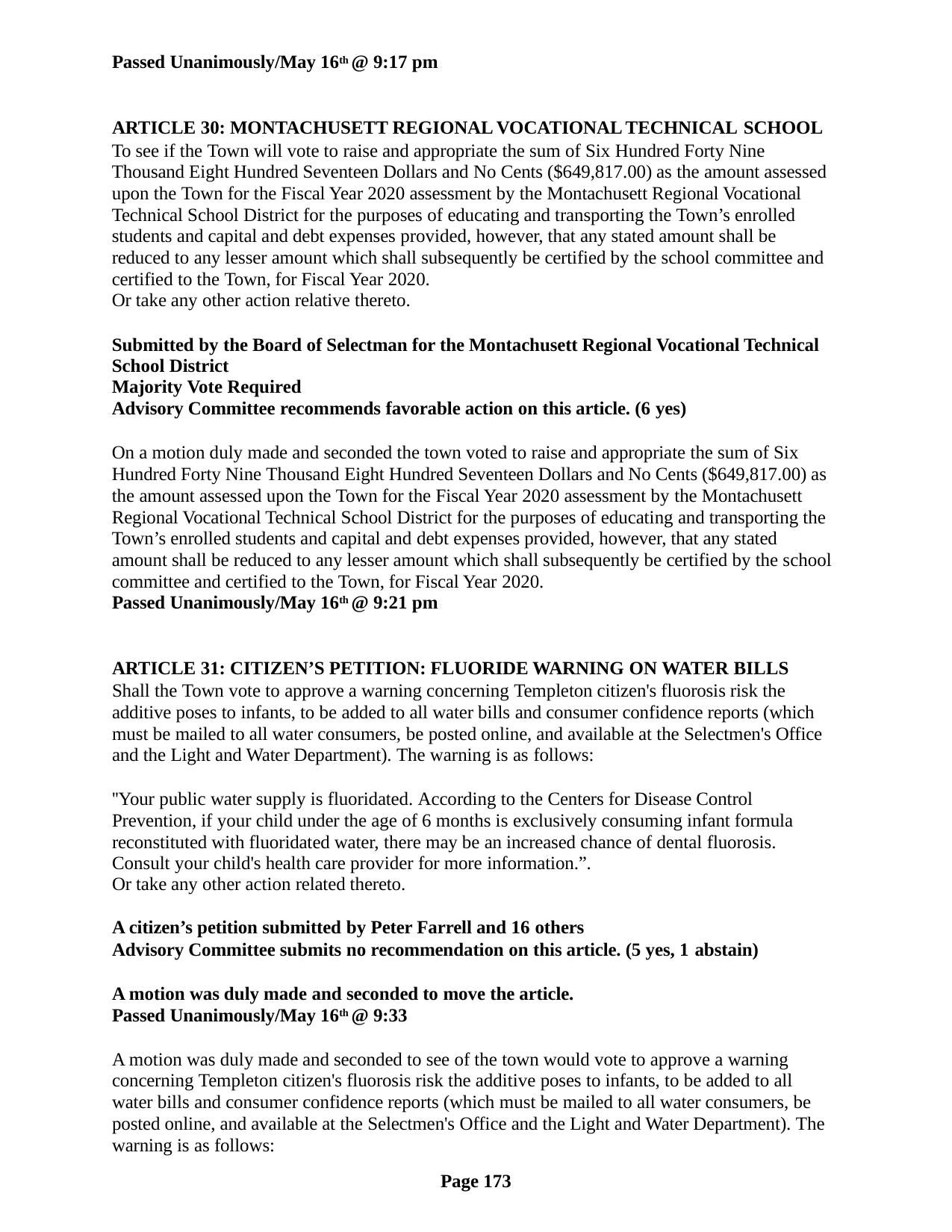

Passed Unanimously/May 16th @ 9:17 pm

ARTICLE 30: MONTACHUSETT REGIONAL VOCATIONAL TECHNICAL SCHOOL
To see if the Town will vote to raise and appropriate the sum of Six Hundred Forty Nine  Thousand Eight Hundred Seventeen Dollars and No Cents ($649,817.00) as the amount assessed  upon the Town for the Fiscal Year 2020 assessment by the Montachusett Regional Vocational  Technical School District for the purposes of educating and transporting the Town’s enrolled  students and capital and debt expenses provided, however, that any stated amount shall be  reduced to any lesser amount which shall subsequently be certified by the school committee and  certified to the Town, for Fiscal Year 2020.
Or take any other action relative thereto.

Submitted by the Board of Selectman for the Montachusett Regional Vocational Technical  School District
Majority Vote Required
Advisory Committee recommends favorable action on this article. (6 yes)

On a motion duly made and seconded the town voted to raise and appropriate the sum of Six  Hundred Forty Nine Thousand Eight Hundred Seventeen Dollars and No Cents ($649,817.00) as  the amount assessed upon the Town for the Fiscal Year 2020 assessment by the Montachusett  Regional Vocational Technical School District for the purposes of educating and transporting the  Town’s enrolled students and capital and debt expenses provided, however, that any stated  amount shall be reduced to any lesser amount which shall subsequently be certified by the school  committee and certified to the Town, for Fiscal Year 2020.
Passed Unanimously/May 16th @ 9:21 pm

ARTICLE 31: CITIZEN’S PETITION: FLUORIDE WARNING ON WATER BILLS
Shall the Town vote to approve a warning concerning Templeton citizen's fluorosis risk the  additive poses to infants, to be added to all water bills and consumer confidence reports (which  must be mailed to all water consumers, be posted online, and available at the Selectmen's Office  and the Light and Water Department). The warning is as follows:

''Your public water supply is fluoridated. According to the Centers for Disease Control  Prevention, if your child under the age of 6 months is exclusively consuming infant formula  reconstituted with fluoridated water, there may be an increased chance of dental fluorosis.  Consult your child's health care provider for more information.”.
Or take any other action related thereto.

A citizen’s petition submitted by Peter Farrell and 16 others
Advisory Committee submits no recommendation on this article. (5 yes, 1 abstain)

A motion was duly made and seconded to move the article.  Passed Unanimously/May 16th @ 9:33

A motion was duly made and seconded to see of the town would vote to approve a warning  concerning Templeton citizen's fluorosis risk the additive poses to infants, to be added to all  water bills and consumer confidence reports (which must be mailed to all water consumers, be  posted online, and available at the Selectmen's Office and the Light and Water Department). The  warning is as follows:
Page 173